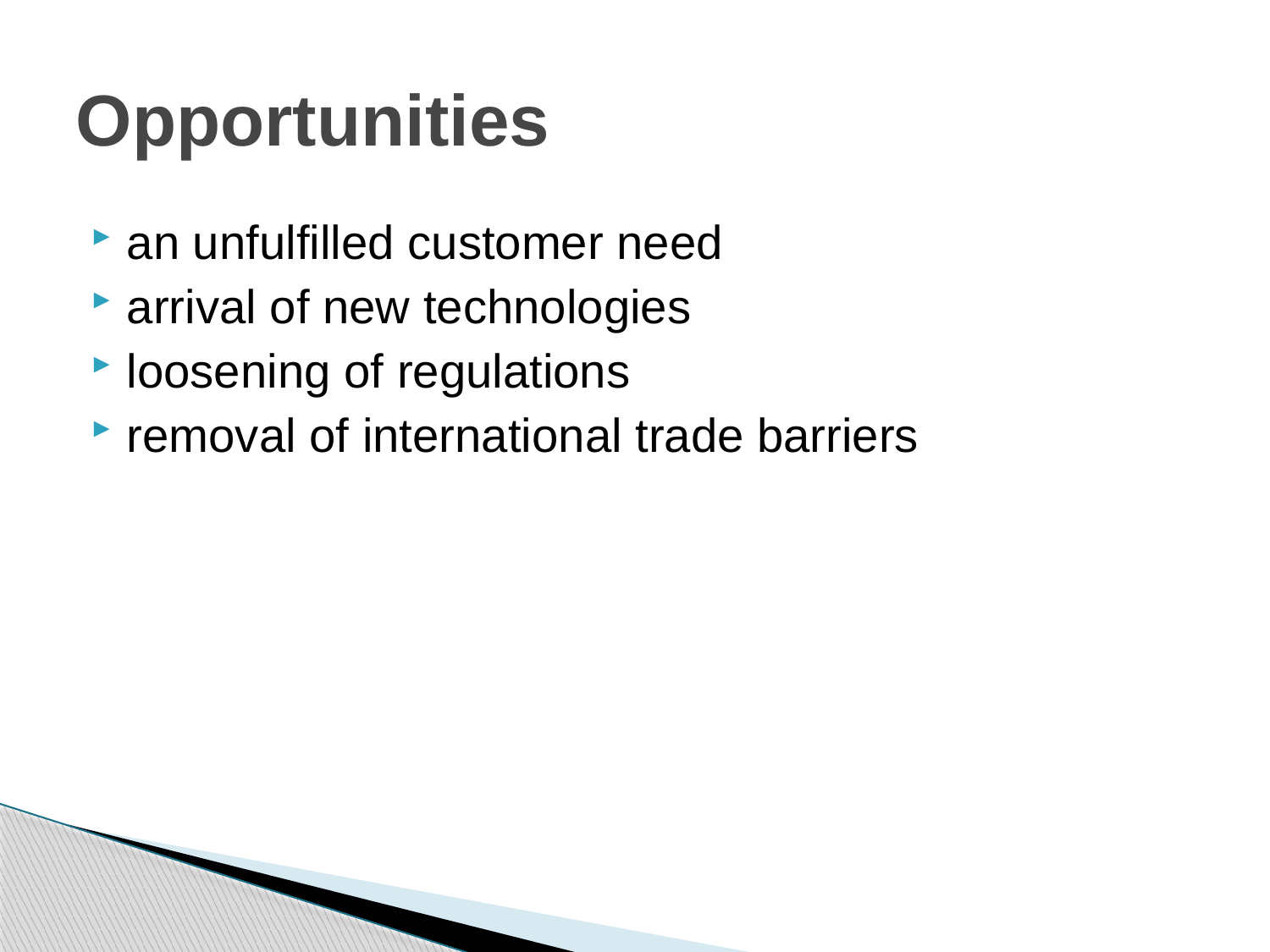

# Opportunities
an unfulfilled customer need
arrival of new technologies
loosening of regulations
removal of international trade barriers